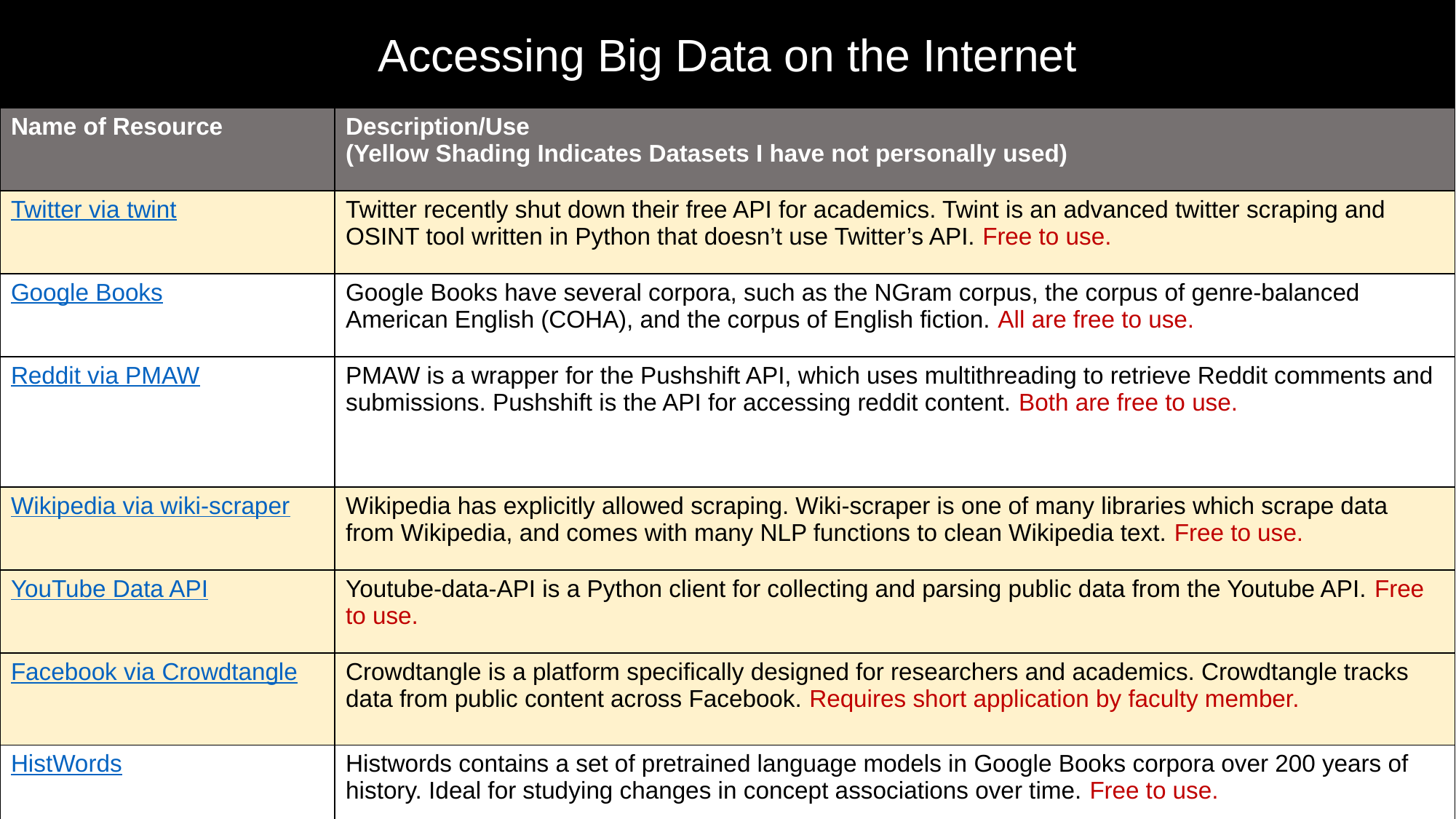

Accessing Big Data on the Internet
| Name of Resource | Description/Use (Yellow Shading Indicates Datasets I have not personally used) |
| --- | --- |
| Twitter via twint | Twitter recently shut down their free API for academics. Twint is an advanced twitter scraping and OSINT tool written in Python that doesn’t use Twitter’s API. Free to use. |
| Google Books | Google Books have several corpora, such as the NGram corpus, the corpus of genre-balanced American English (COHA), and the corpus of English fiction. All are free to use. |
| Reddit via PMAW | PMAW is a wrapper for the Pushshift API, which uses multithreading to retrieve Reddit comments and submissions. Pushshift is the API for accessing reddit content. Both are free to use. |
| Wikipedia via wiki-scraper | Wikipedia has explicitly allowed scraping. Wiki-scraper is one of many libraries which scrape data from Wikipedia, and comes with many NLP functions to clean Wikipedia text. Free to use. |
| YouTube Data API | Youtube-data-API is a Python client for collecting and parsing public data from the Youtube API. Free to use. |
| Facebook via Crowdtangle | Crowdtangle is a platform specifically designed for researchers and academics. Crowdtangle tracks data from public content across Facebook. Requires short application by faculty member. |
| HistWords | Histwords contains a set of pretrained language models in Google Books corpora over 200 years of history. Ideal for studying changes in concept associations over time. Free to use. |